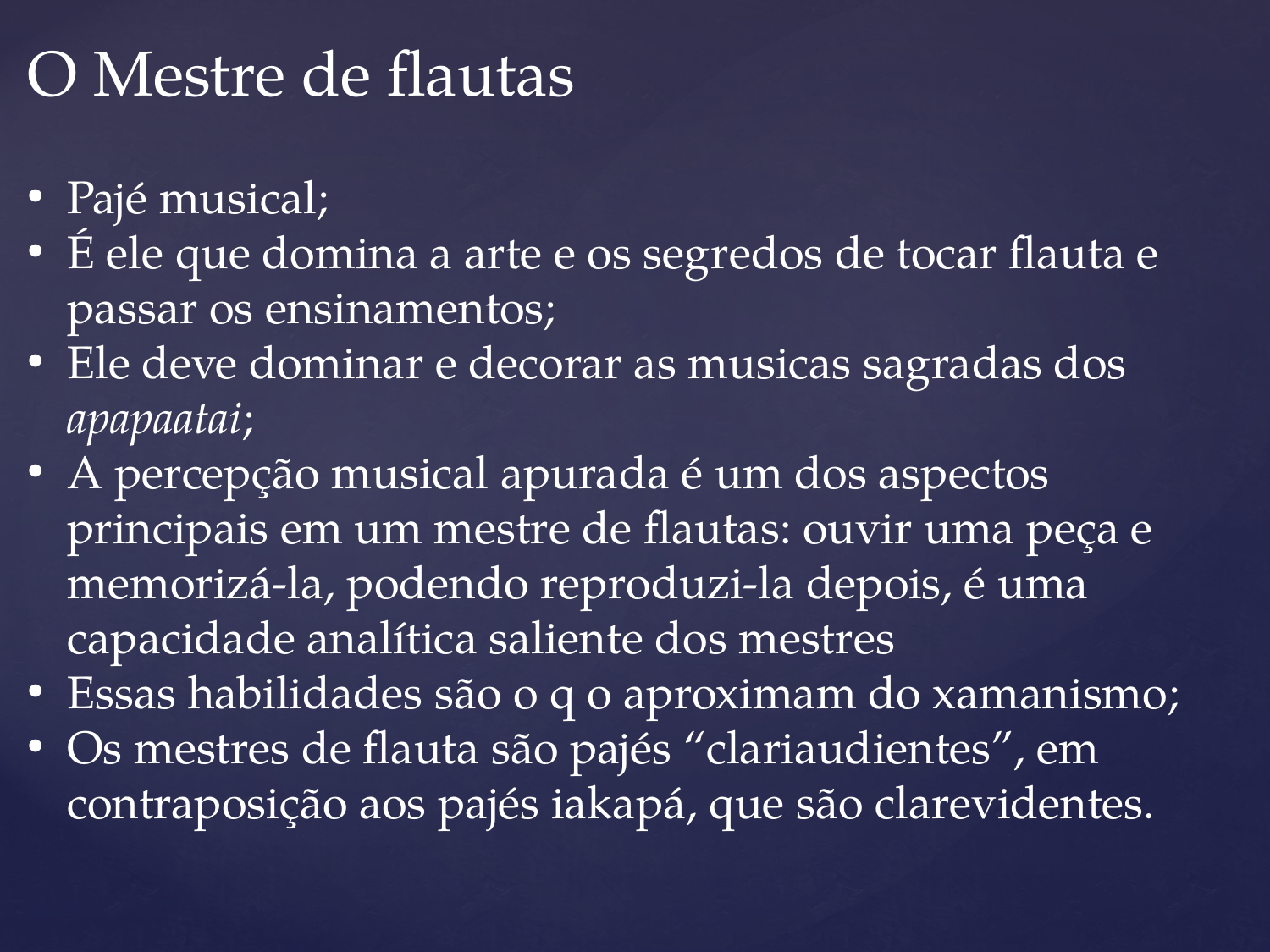

O Mestre de flautas

Pajé musical;
É ele que domina a arte e os segredos de tocar flauta e passar os ensinamentos;
Ele deve dominar e decorar as musicas sagradas dos apapaatai;
A percepção musical apurada é um dos aspectos principais em um mestre de flautas: ouvir uma peça e memorizá-la, podendo reproduzi-la depois, é uma capacidade analítica saliente dos mestres
Essas habilidades são o q o aproximam do xamanismo;
Os mestres de flauta são pajés “clariaudientes”, em contraposição aos pajés iakapá, que são clarevidentes.